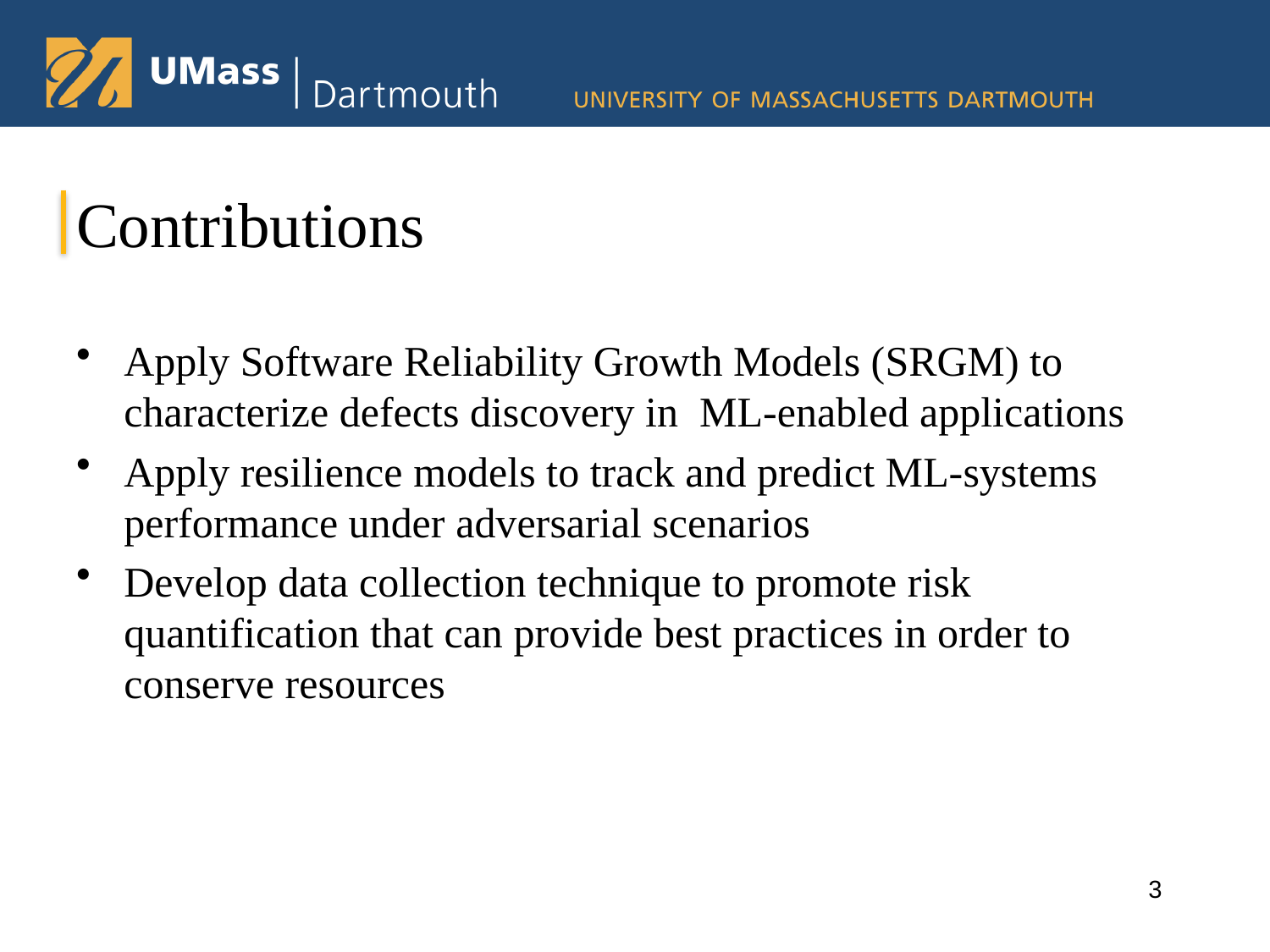

# Contributions
Apply Software Reliability Growth Models (SRGM) to characterize defects discovery in  ML-enabled applications
Apply resilience models to track and predict ML-systems performance under adversarial scenarios
Develop data collection technique to promote risk quantification that can provide best practices in order to conserve resources

3